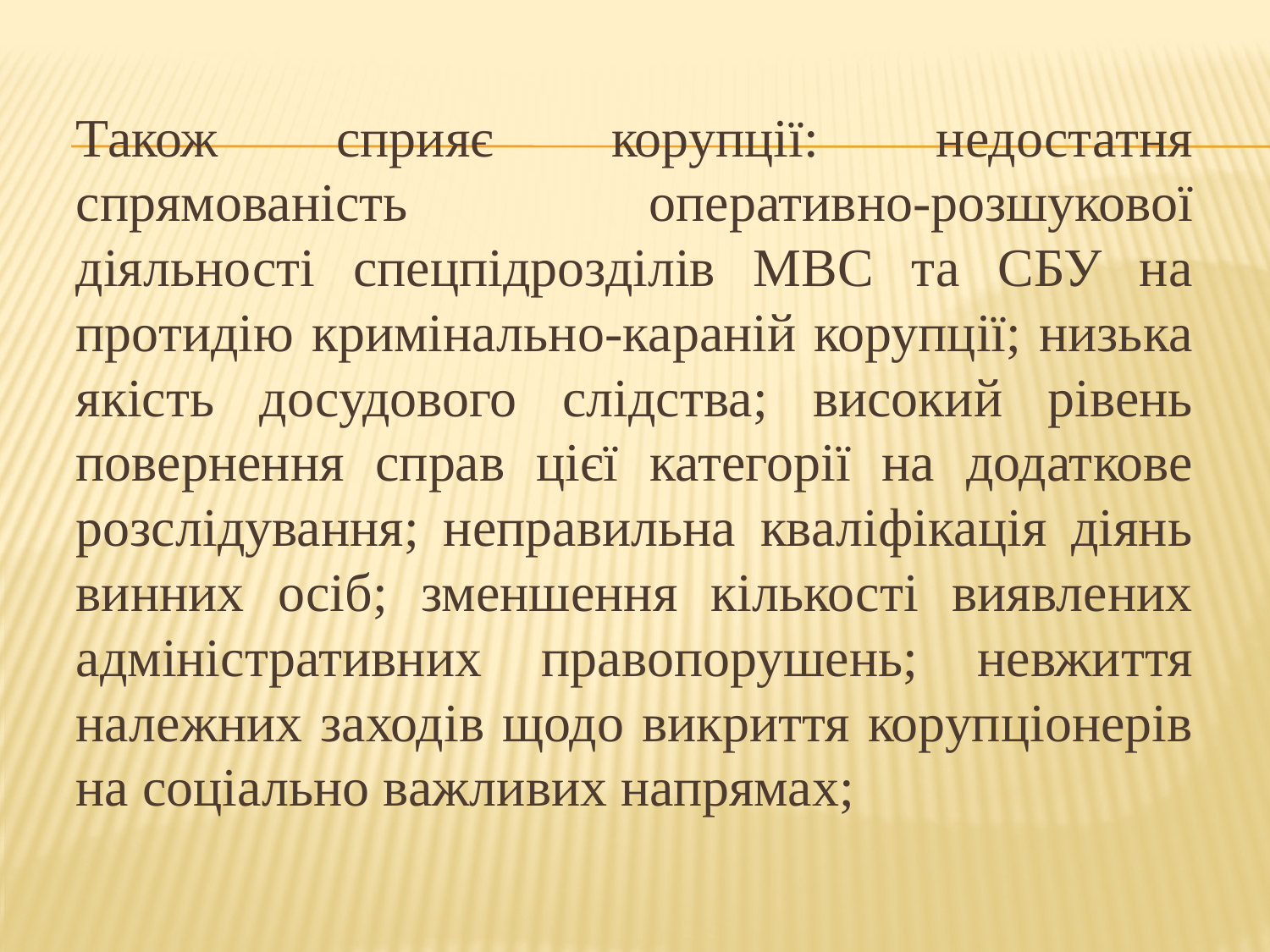

#
Також сприяє корупції: недостатня спрямованість оперативно-розшукової діяльності спецпідрозділів МВС та СБУ на протидію кримінально-караній корупції; низька якість досудового слідства; високий рівень повернення справ цієї категорії на додаткове розслідування; неправильна кваліфікація діянь винних осіб; зменшення кількості виявлених адміністративних правопорушень; невжиття належних заходів щодо викриття корупціонерів на соціально важливих напрямах;